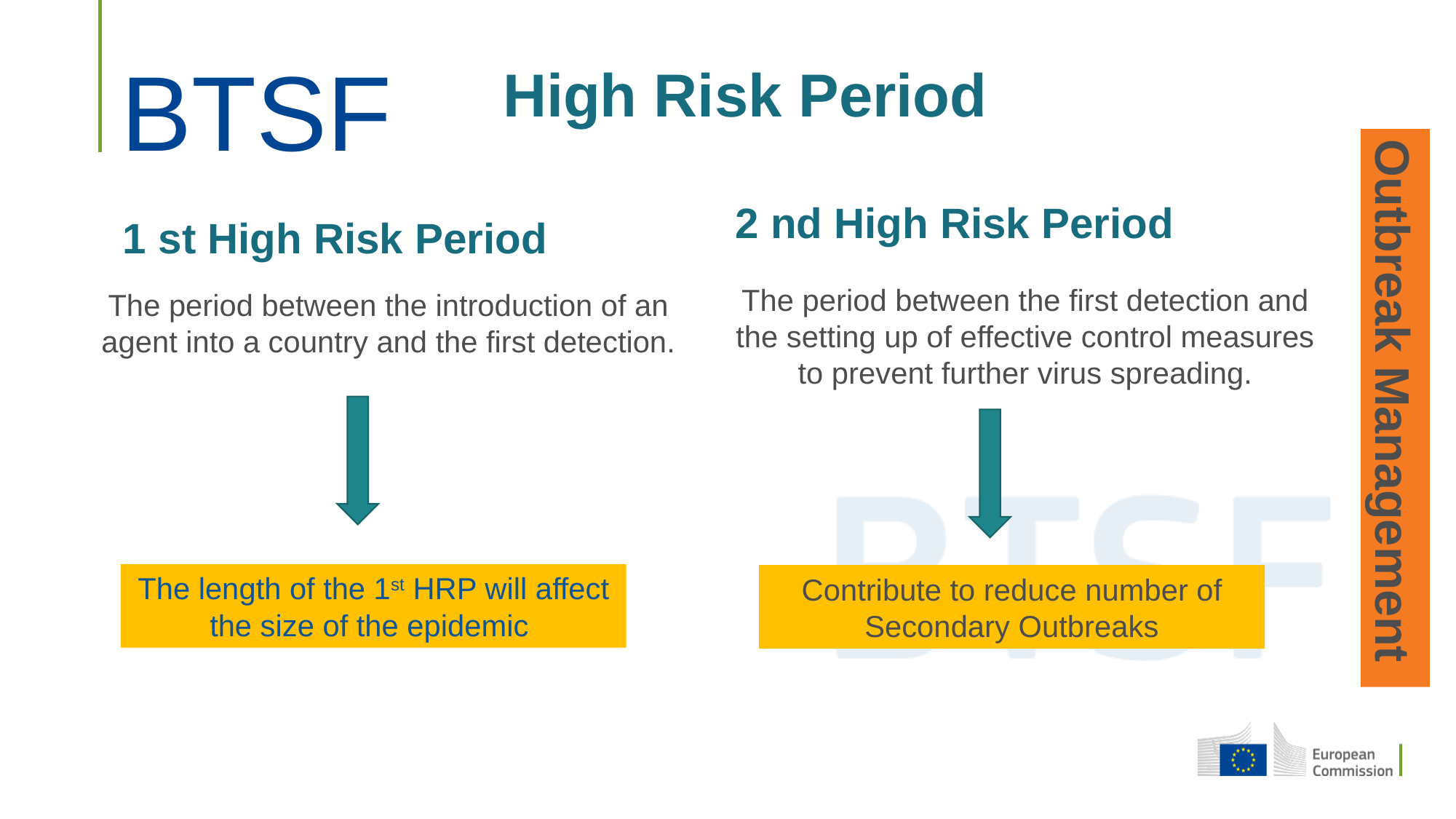

# High Risk Period
2 nd High Risk Period
1 st High Risk Period
The period between the first detection and the setting up of effective control measures to prevent further virus spreading.

The period between the introduction of an agent into a country and the first detection.

Outbreak Management

The length of the 1st HRP will affect the size of the epidemic
Contribute to reduce number of Secondary Outbreaks